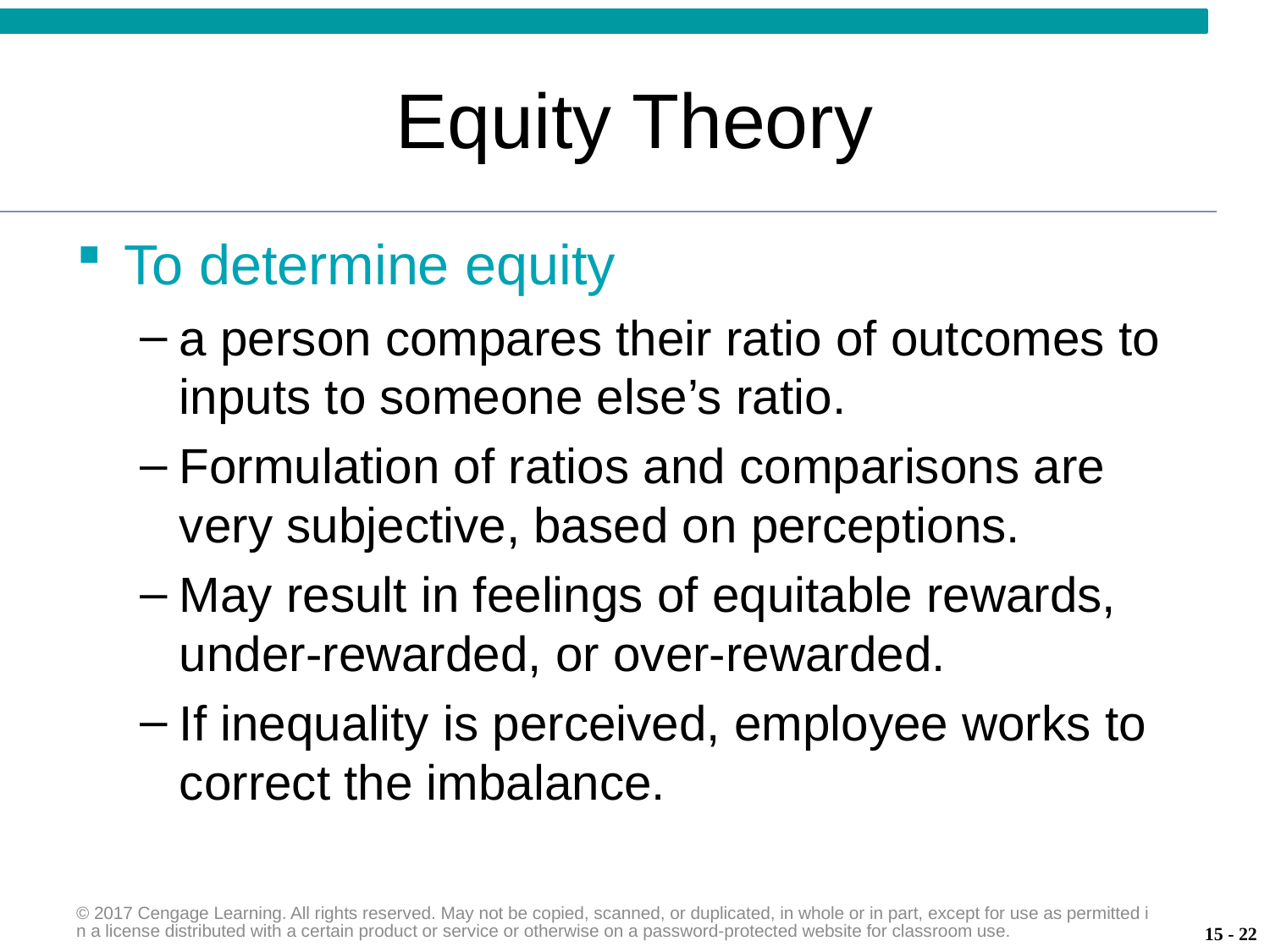

# Equity Theory
To determine equity
a person compares their ratio of outcomes to inputs to someone else’s ratio.
Formulation of ratios and comparisons are very subjective, based on perceptions.
May result in feelings of equitable rewards, under-rewarded, or over-rewarded.
If inequality is perceived, employee works to correct the imbalance.
© 2017 Cengage Learning. All rights reserved. May not be copied, scanned, or duplicated, in whole or in part, except for use as permitted in a license distributed with a certain product or service or otherwise on a password-protected website for classroom use.